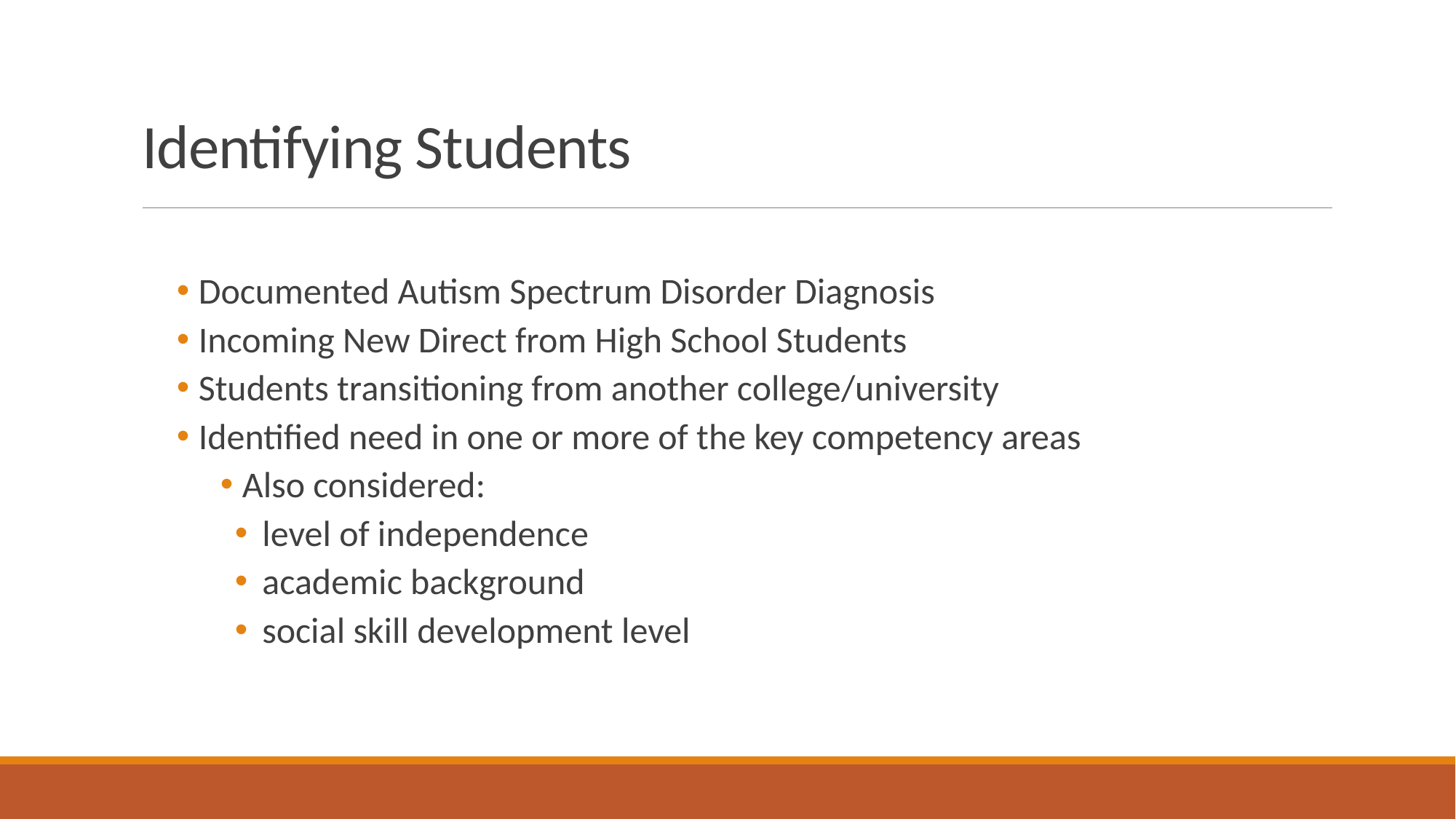

# Identifying Students

Documented Autism Spectrum Disorder Diagnosis
Incoming New Direct from High School Students
Students transitioning from another college/university
Identified need in one or more of the key competency areas
Also considered:
level of independence
academic background
social skill development level